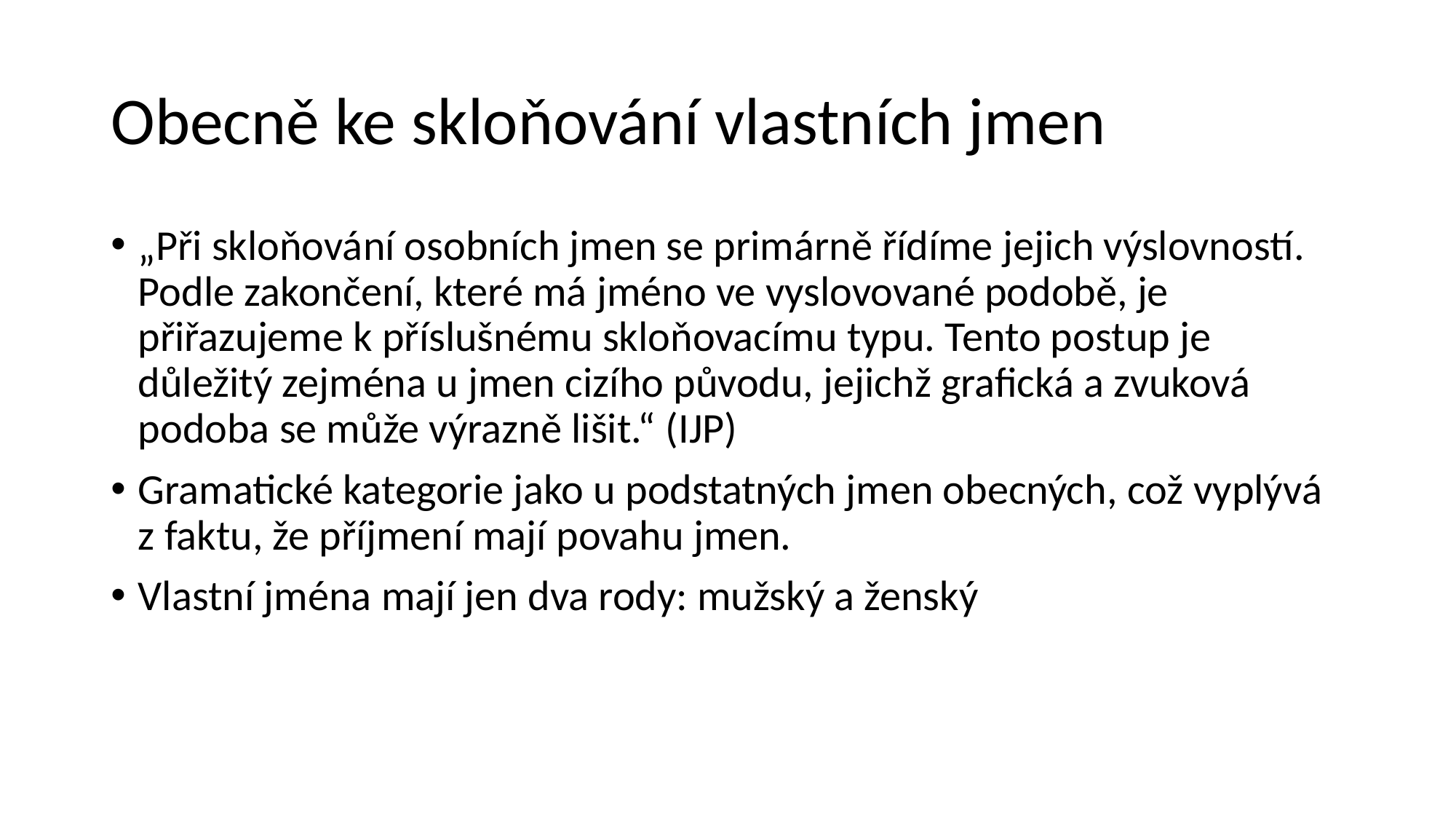

# Obecně ke skloňování vlastních jmen
„Při skloňování osobních jmen se primárně řídíme jejich výslovností. Podle zakončení, které má jméno ve vyslovované podobě, je přiřazujeme k příslušnému skloňovacímu typu. Tento postup je důležitý zejména u jmen cizího původu, jejichž grafická a zvuková podoba se může výrazně lišit.“ (IJP)
Gramatické kategorie jako u podstatných jmen obecných, což vyplývá z faktu, že příjmení mají povahu jmen.
Vlastní jména mají jen dva rody: mužský a ženský